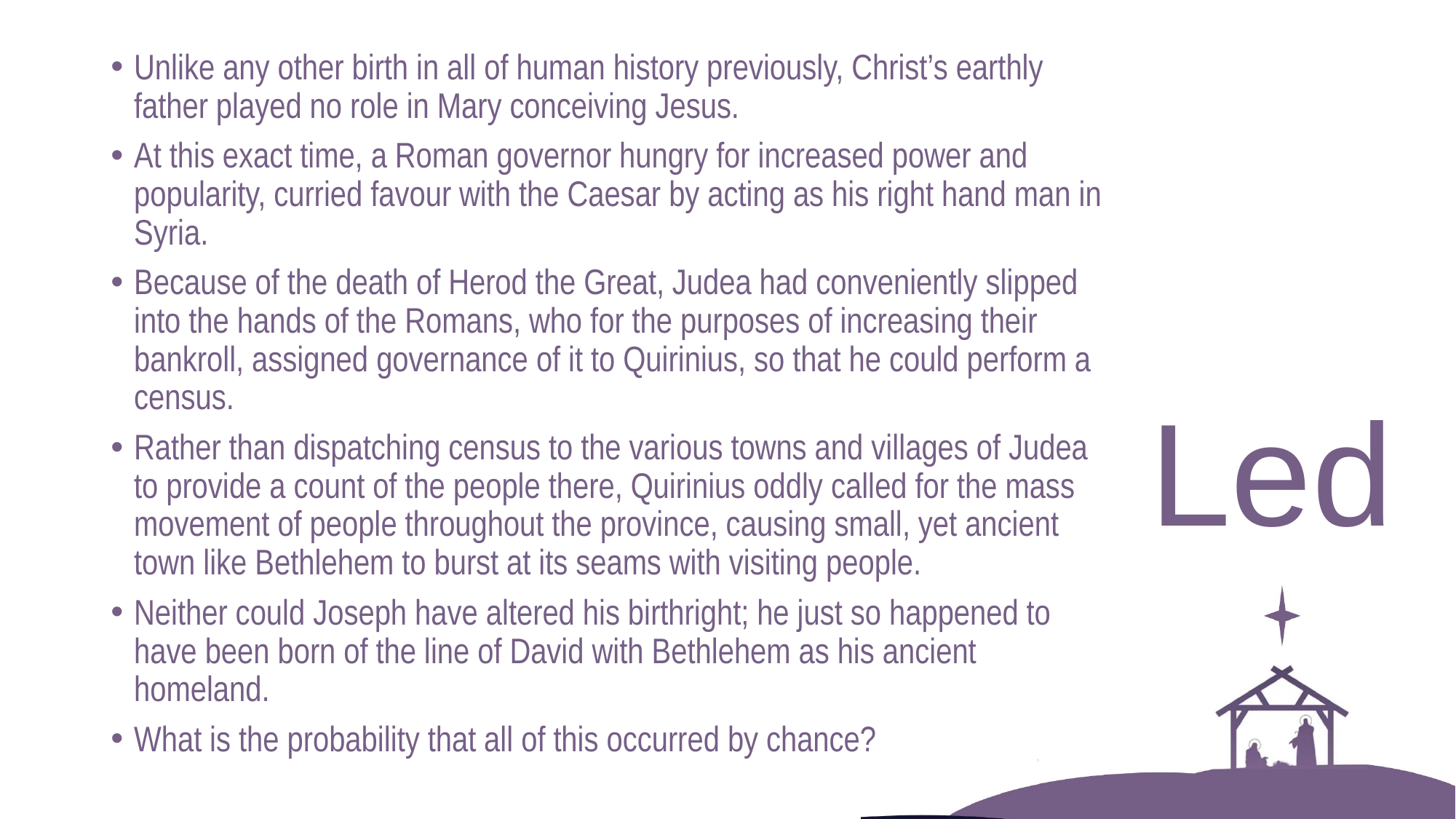

#
Unlike any other birth in all of human history previously, Christ’s earthly father played no role in Mary conceiving Jesus.
At this exact time, a Roman governor hungry for increased power and popularity, curried favour with the Caesar by acting as his right hand man in Syria.
Because of the death of Herod the Great, Judea had conveniently slipped into the hands of the Romans, who for the purposes of increasing their bankroll, assigned governance of it to Quirinius, so that he could perform a census.
Rather than dispatching census to the various towns and villages of Judea to provide a count of the people there, Quirinius oddly called for the mass movement of people throughout the province, causing small, yet ancient town like Bethlehem to burst at its seams with visiting people.
Neither could Joseph have altered his birthright; he just so happened to have been born of the line of David with Bethlehem as his ancient homeland.
What is the probability that all of this occurred by chance?